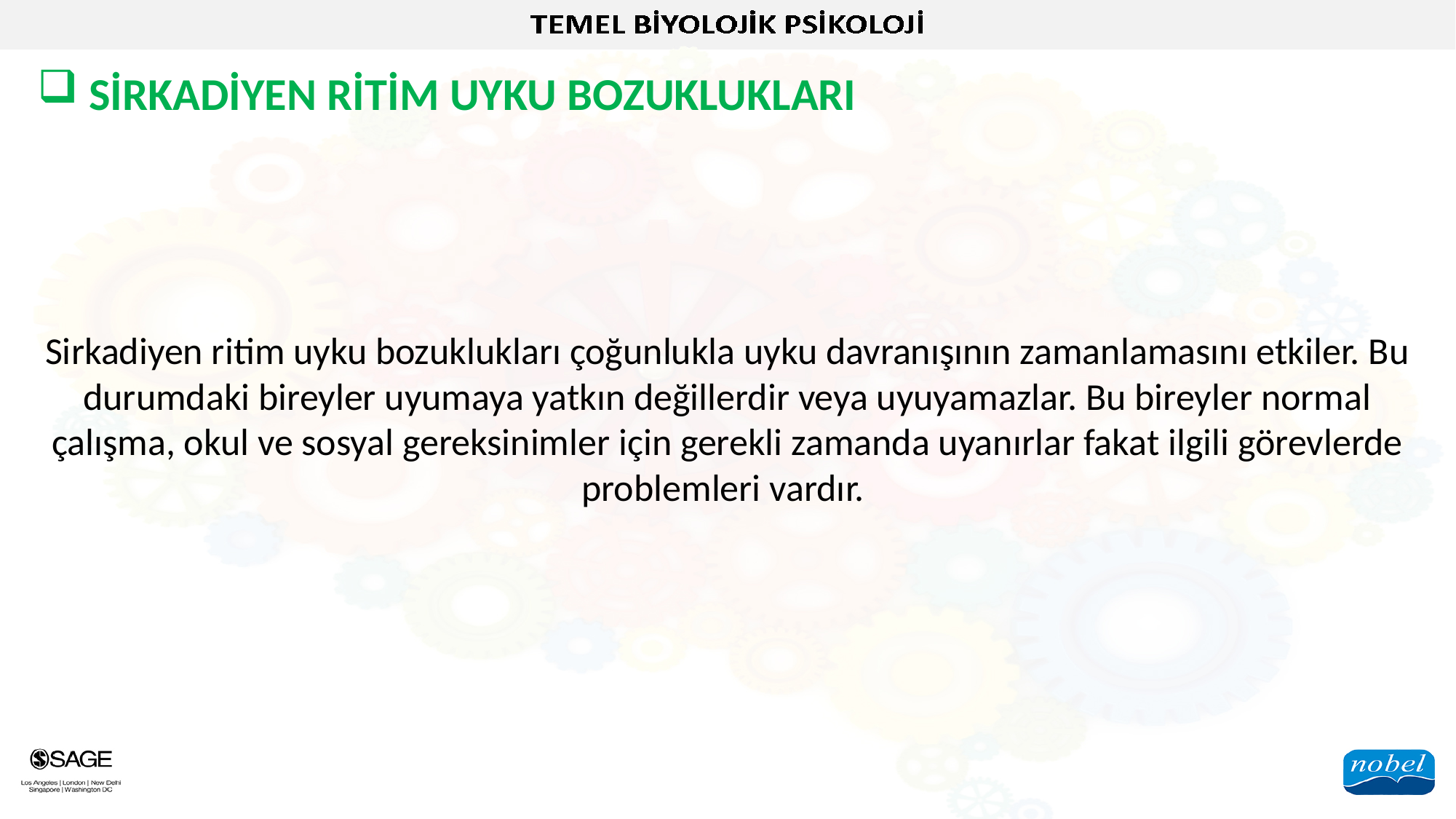

SİRKADİYEN RİTİM UYKU BOZUKLUKLARI
Sirkadiyen ritim uyku bozuklukları çoğunlukla uyku davranışının zamanlamasını etkiler. Bu durumdaki bireyler uyumaya yatkın değillerdir veya uyuyamazlar. Bu bireyler normal çalışma, okul ve sosyal gereksinimler için gerekli zamanda uyanırlar fakat ilgili görevlerde problemleri vardır.